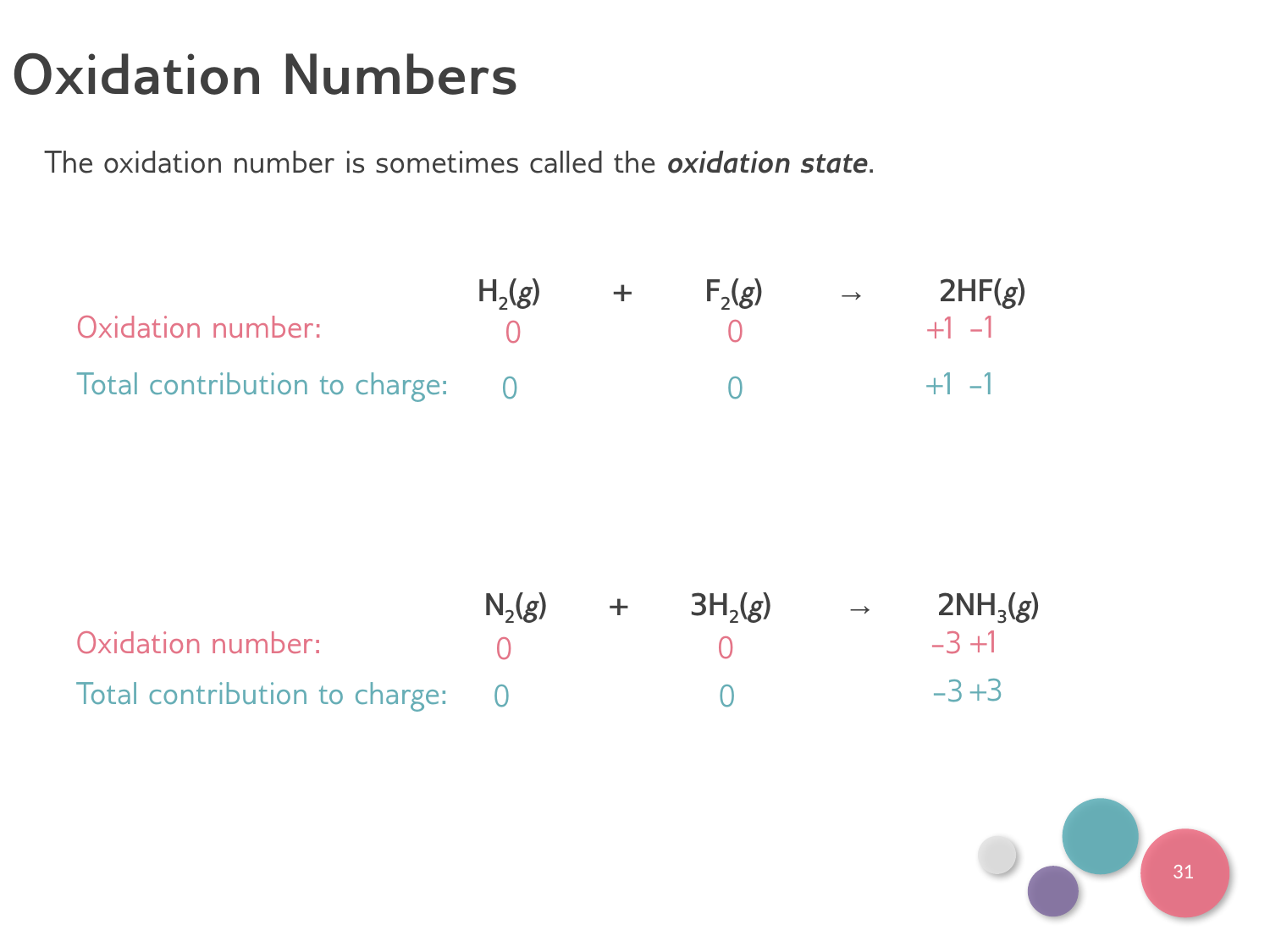

Oxidation Numbers
The oxidation number is sometimes called the oxidation state.
H2(g)       +       F2(g)       →       2HF(g)
Oxidation number:
–1
+1
0
0
–1
+1
Total contribution to charge:
0
0
N2(g)      +      3H2(g)       →      2NH3(g)
+1
–3
Oxidation number:
0
0
+3
–3
Total contribution to charge:
0
0

31